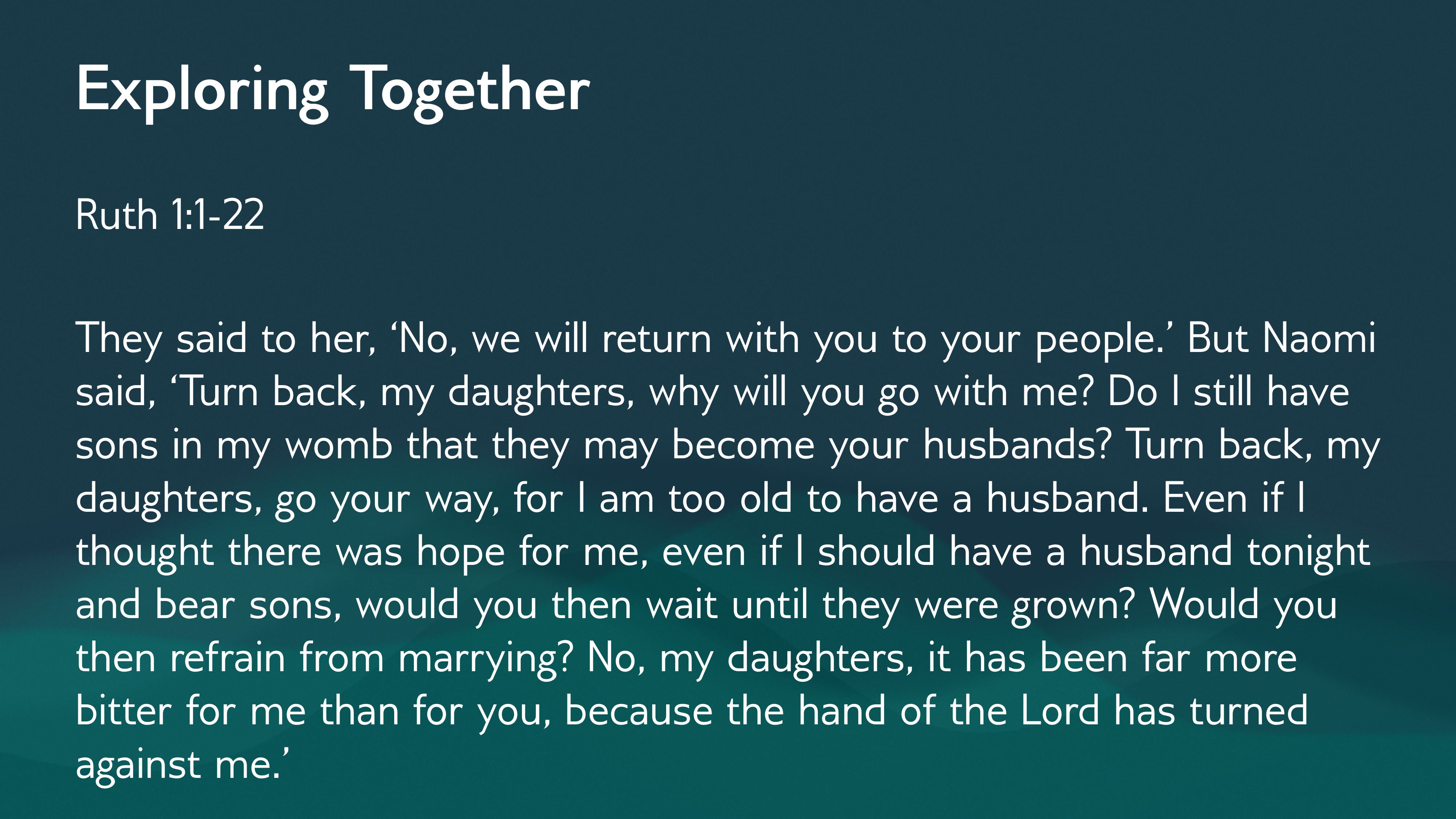

# Exploring Together
Ruth 1:1-22

They said to her, ‘No, we will return with you to your people.’ But Naomi said, ‘Turn back, my daughters, why will you go with me? Do I still have sons in my womb that they may become your husbands? Turn back, my daughters, go your way, for I am too old to have a husband. Even if I thought there was hope for me, even if I should have a husband tonight and bear sons, would you then wait until they were grown? Would you then refrain from marrying? No, my daughters, it has been far more bitter for me than for you, because the hand of the Lord has turned against me.’